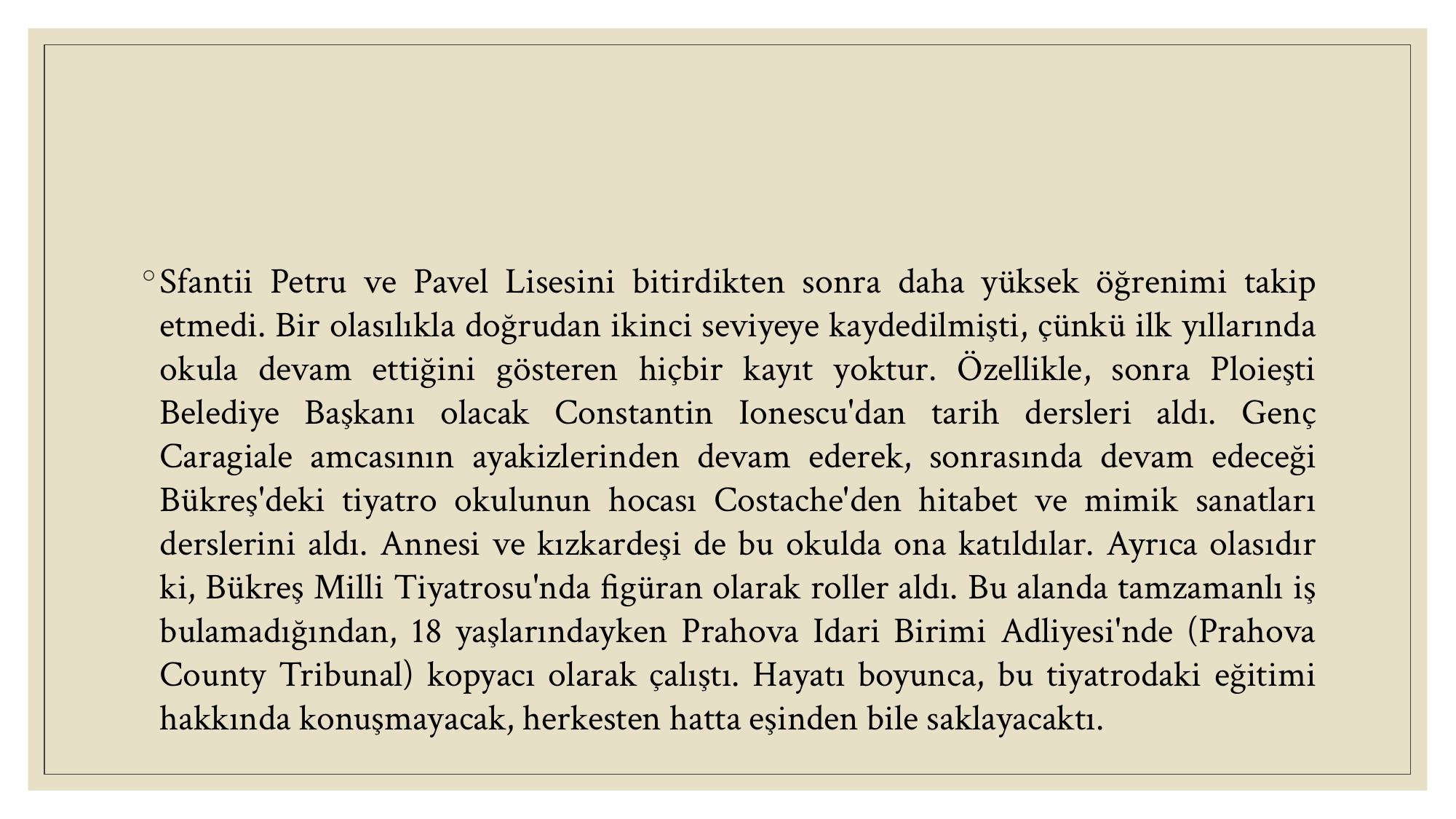

Sfantii Petru ve Pavel Lisesini bitirdikten sonra daha yüksek öğrenimi takip etmedi. Bir olasılıkla doğrudan ikinci seviyeye kaydedilmişti, çünkü ilk yıllarında okula devam ettiğini gösteren hiçbir kayıt yoktur. Özellikle, sonra Ploieşti Belediye Başkanı olacak Constantin Ionescu'dan tarih dersleri aldı. Genç Caragiale amcasının ayakizlerinden devam ederek, sonrasında devam edeceği Bükreş'deki tiyatro okulunun hocası Costache'den hitabet ve mimik sanatları derslerini aldı. Annesi ve kızkardeşi de bu okulda ona katıldılar. Ayrıca olasıdır ki, Bükreş Milli Tiyatrosu'nda figüran olarak roller aldı. Bu alanda tamzamanlı iş bulamadığından, 18 yaşlarındayken Prahova Idari Birimi Adliyesi'nde (Prahova County Tribunal) kopyacı olarak çalıştı. Hayatı boyunca, bu tiyatrodaki eğitimi hakkında konuşmayacak, herkesten hatta eşinden bile saklayacaktı.